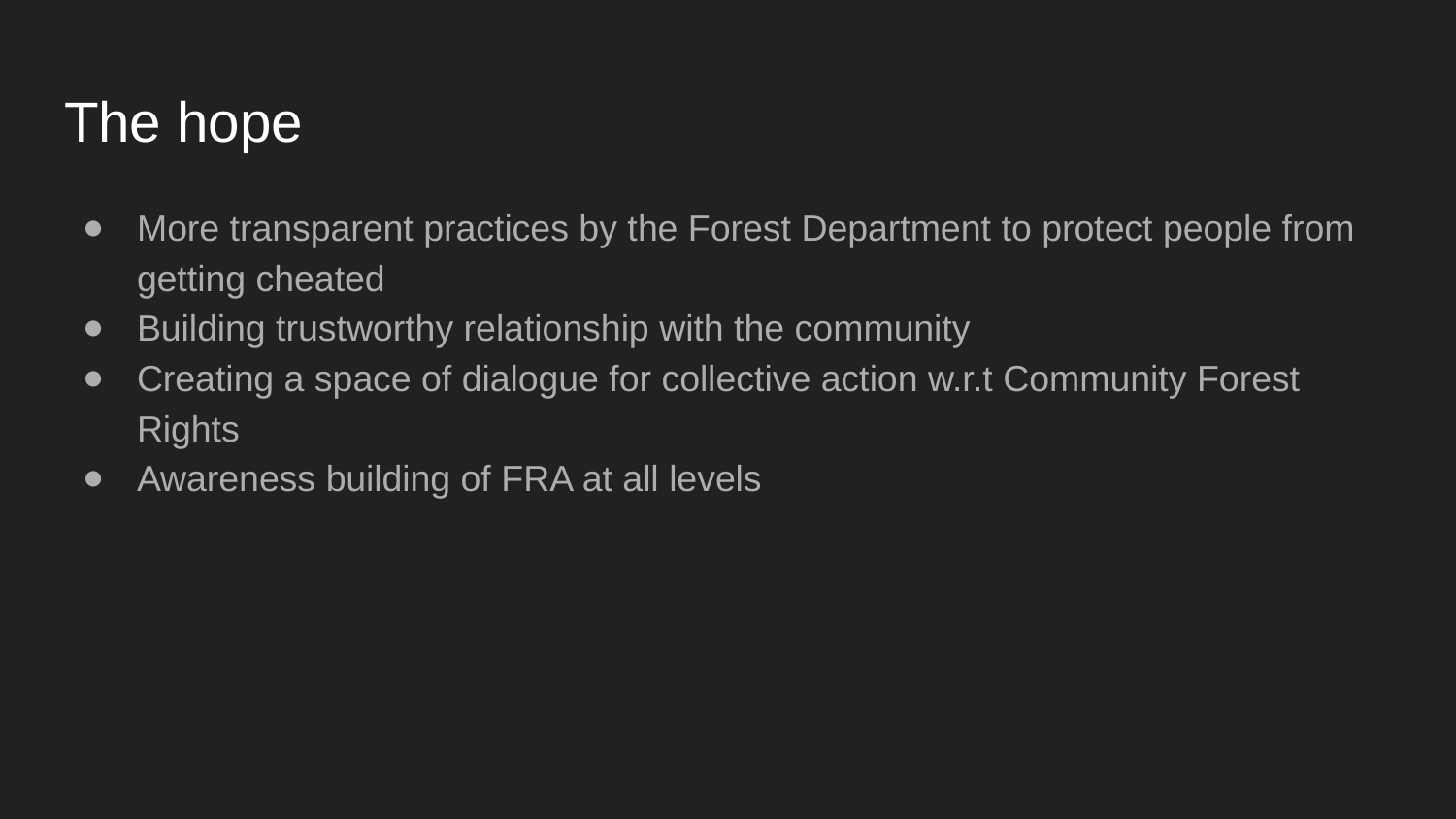

# The hope
More transparent practices by the Forest Department to protect people from getting cheated
Building trustworthy relationship with the community
Creating a space of dialogue for collective action w.r.t Community Forest Rights
Awareness building of FRA at all levels